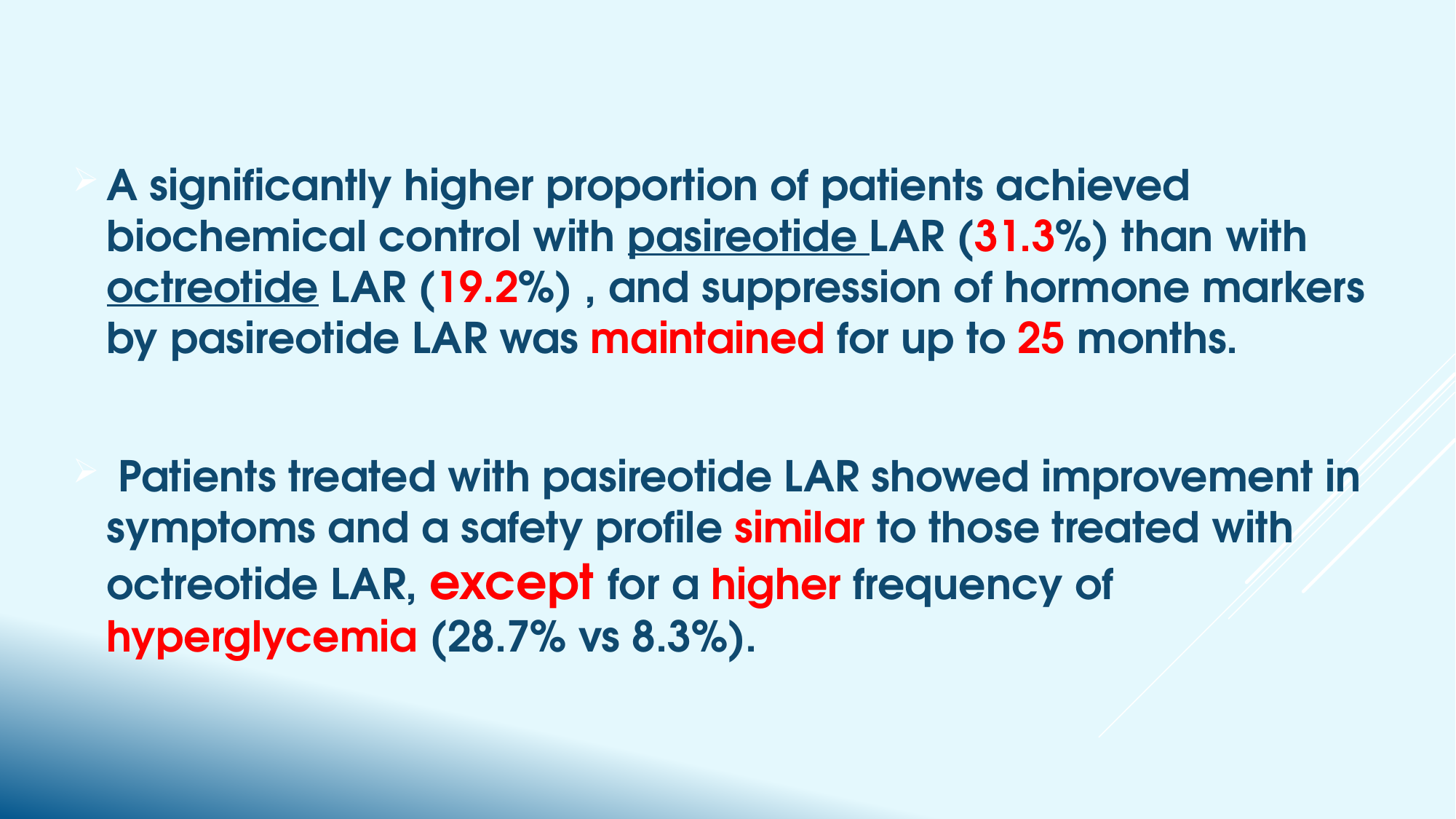

A significantly higher proportion of patients achieved biochemical control with pasireotide LAR (31.3%) than with octreotide LAR (19.2%) , and suppression of hormone markers by pasireotide LAR was maintained for up to 25 months.

 Patients treated with pasireotide LAR showed improvement in symptoms and a safety profile similar to those treated with octreotide LAR, except for a higher frequency of hyperglycemia (28.7% vs 8.3%).
#